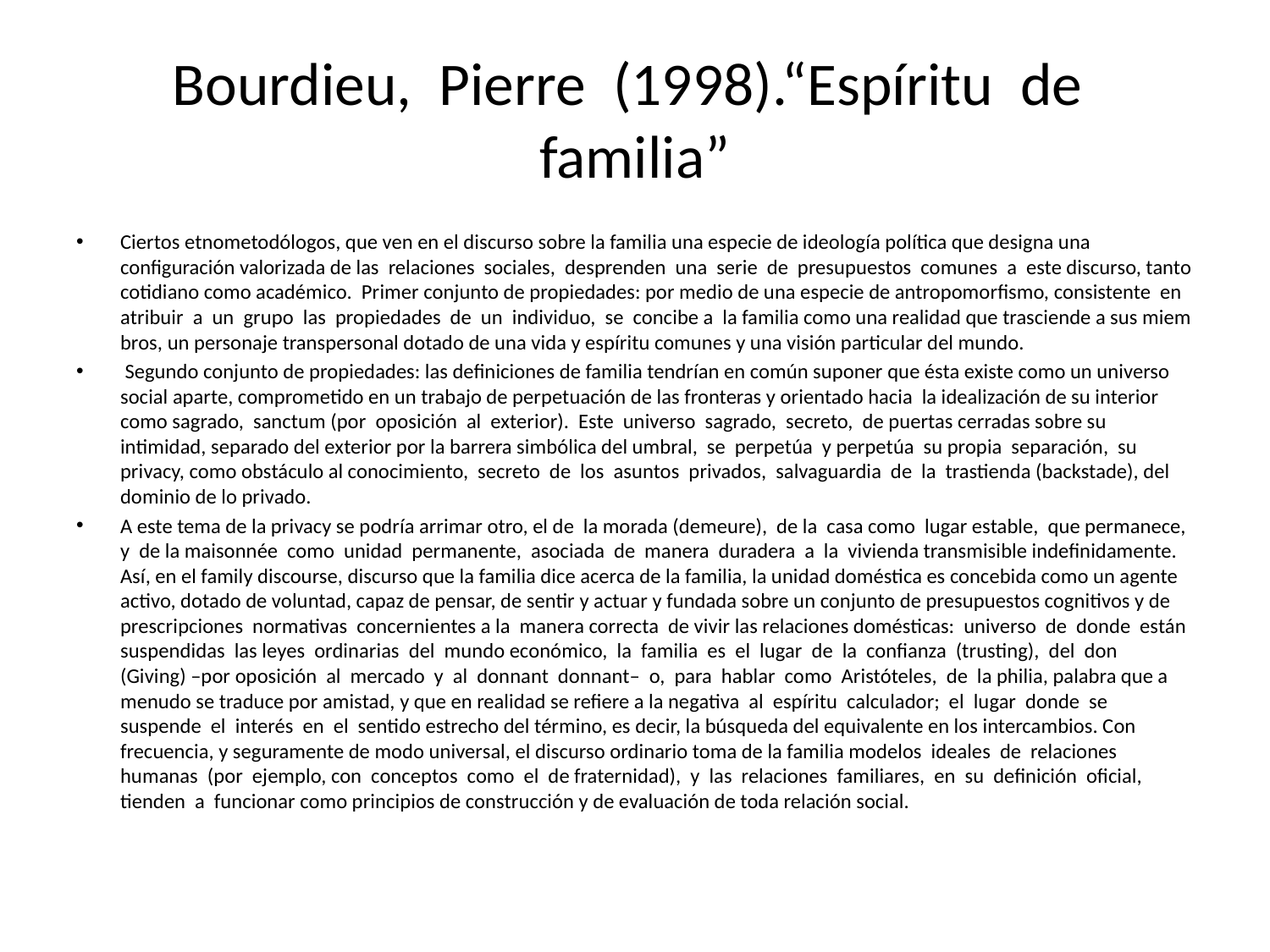

# Bourdieu,  Pierre  (1998).“Espíritu  de  familia”
Ciertos etnometodólogos, que ven en el discurso sobre la familia una especie de ideología política que designa una configuración valorizada de las  relaciones  sociales,  desprenden  una  serie  de  presupuestos  comunes  a  este discurso, tanto cotidiano como académico.  Primer conjunto de propiedades: por medio de una especie de antropomorfismo, consistente  en  atribuir  a  un  grupo  las  propiedades  de  un  individuo,  se  concibe a  la familia como una realidad que trasciende a sus miem bros, un personaje transpersonal dotado de una vida y espíritu comunes y una visión particular del mundo.
 Segundo conjunto de propiedades: las definiciones de familia tendrían en común suponer que ésta existe como un universo social aparte, comprometido en un trabajo de perpetuación de las fronteras y orientado hacia  la idealización de su interior como sagrado,  sanctum (por  oposición  al  exterior).  Este  universo  sagrado,  secreto,  de puertas cerradas sobre su intimidad, separado del exterior por la barrera simbólica del umbral,  se  perpetúa  y perpetúa  su propia  separación,  su  privacy, como obstáculo al conocimiento,  secreto  de  los  asuntos  privados,  salvaguardia  de  la  trastienda (backstade), del dominio de lo privado.
A este tema de la privacy se podría arrimar otro, el de  la morada (demeure),  de la  casa como  lugar estable,  que permanece, y  de la maisonnée  como  unidad  permanente,  asociada  de  manera  duradera  a  la  vivienda transmisible indefinidamente.  Así, en el family discourse, discurso que la familia dice acerca de la familia, la unidad doméstica es concebida como un agente activo, dotado de voluntad, capaz de pensar, de sentir y actuar y fundada sobre un conjunto de presupuestos cognitivos y de prescripciones  normativas  concernientes a la  manera correcta  de vivir las relaciones domésticas:  universo  de  donde  están  suspendidas  las leyes  ordinarias  del  mundo económico,  la  familia  es  el  lugar  de  la  confianza  (trusting),  del  don  (Giving) –por oposición  al  mercado  y  al  donnant  donnant–  o,  para  hablar  como  Aristóteles,  de  la philia, palabra que a menudo se traduce por amistad, y que en realidad se refiere a la negativa  al  espíritu  calculador;  el  lugar  donde  se  suspende  el  interés  en  el  sentido estrecho del término, es decir, la búsqueda del equivalente en los intercambios. Con frecuencia, y seguramente de modo universal, el discurso ordinario toma de la familia modelos  ideales  de  relaciones  humanas  (por  ejemplo, con  conceptos  como  el  de fraternidad),  y  las  relaciones  familiares,  en  su  definición  oficial,  tienden  a  funcionar como principios de construcción y de evaluación de toda relación social.